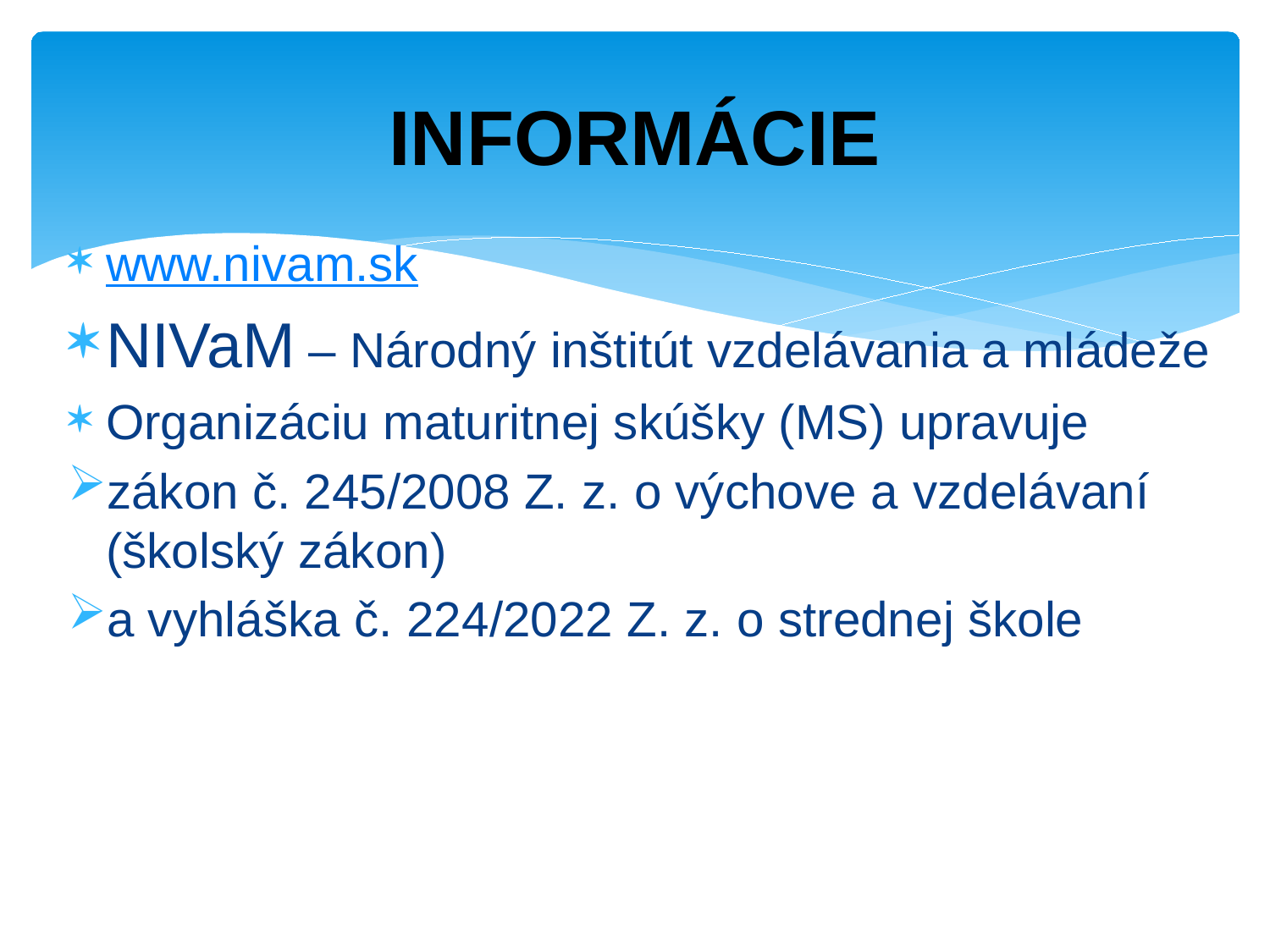

# INFORMÁCIE
www.nivam.sk
NIVaM – Národný inštitút vzdelávania a mládeže
Organizáciu maturitnej skúšky (MS) upravuje
zákon č. 245/2008 Z. z. o výchove a vzdelávaní (školský zákon)
a vyhláška č. 224/2022 Z. z. o strednej škole